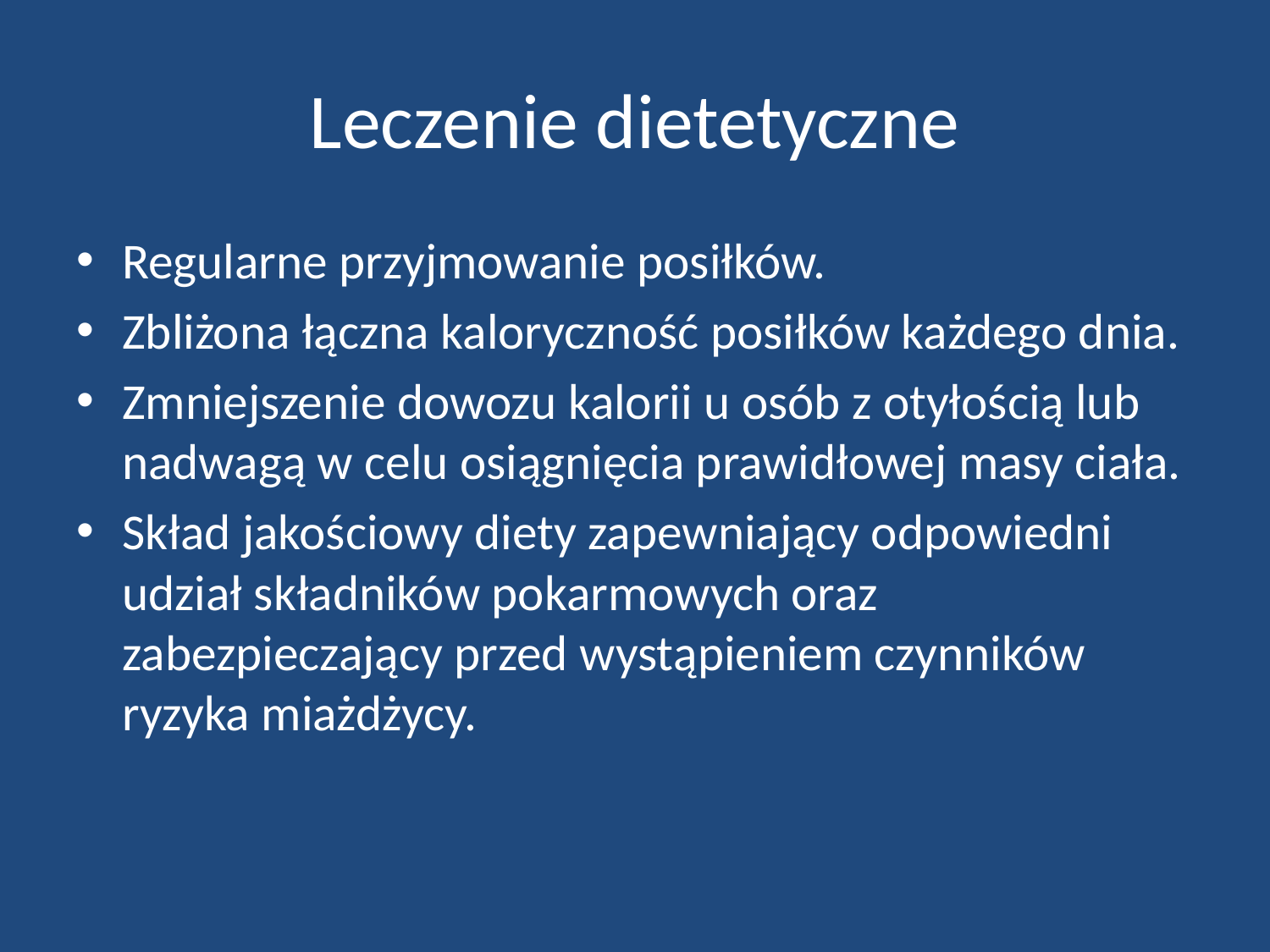

# Leczenie dietetyczne
Regularne przyjmowanie posiłków.
Zbliżona łączna kaloryczność posiłków każdego dnia.
Zmniejszenie dowozu kalorii u osób z otyłością lub nadwagą w celu osiągnięcia prawidłowej masy ciała.
Skład jakościowy diety zapewniający odpowiedni udział składników pokarmowych oraz zabezpieczający przed wystąpieniem czynników ryzyka miażdżycy.